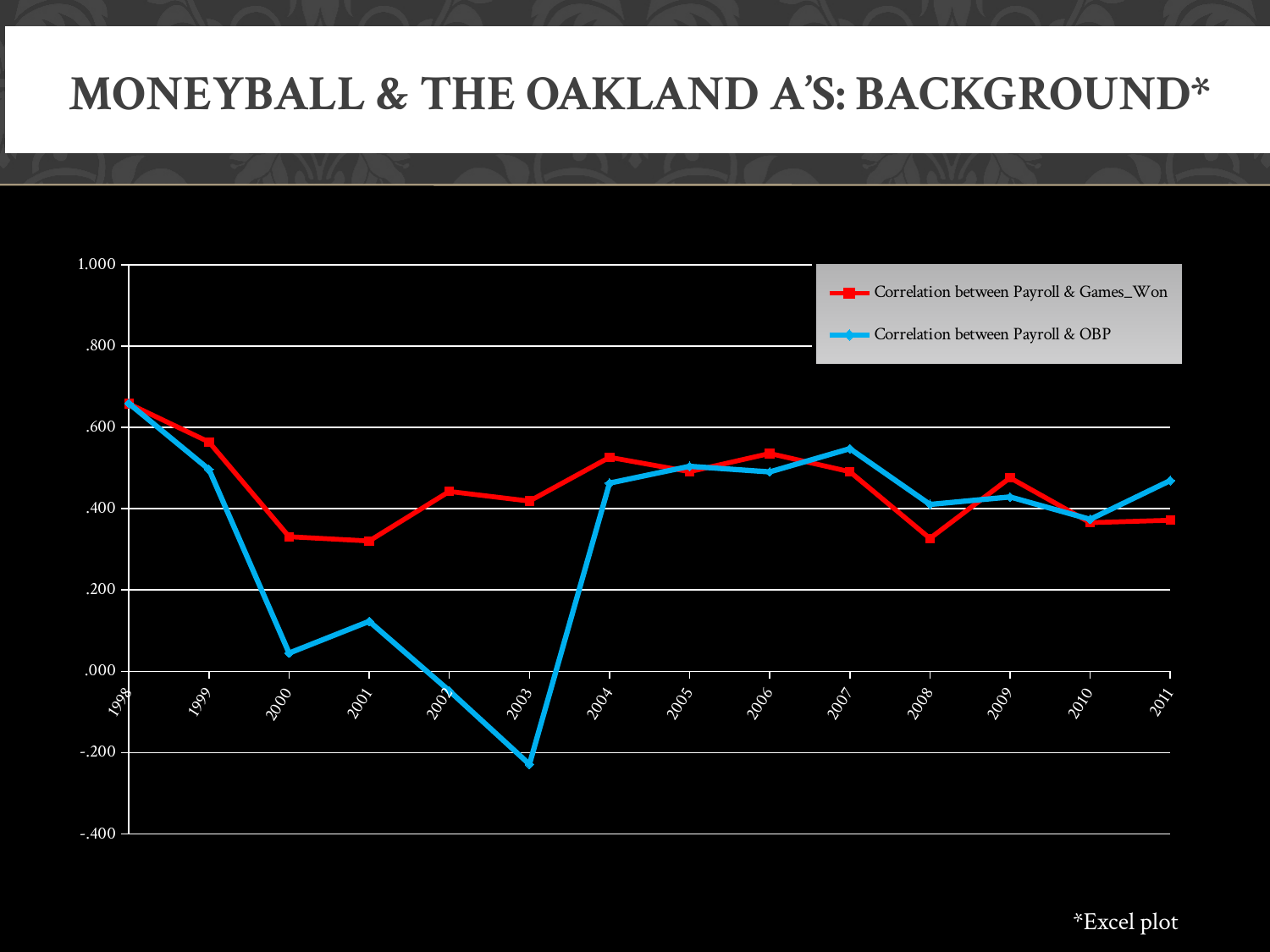

# Moneyball & the Oakland A’s: Background*

### Chart

| Category | Correlation between Payroll & Games_Won | Correlation between Payroll & OBP |
|---|---|---|
| 1998 | 0.658006395447974 | 0.6586735615476762 |
| 1999 | 0.5639395203200713 | 0.4966492206684241 |
| 2000 | 0.331089731765669 | 0.044865716012442776 |
| 2001 | 0.32064804188357354 | 0.12294729616580809 |
| 2002 | 0.4424155273851764 | -0.04777957872393894 |
| 2003 | 0.4187035142326099 | -0.22855580583093404 |
| 2004 | 0.5264124993619351 | 0.463012534483326 |
| 2005 | 0.4910695466398287 | 0.5043137110194263 |
| 2006 | 0.5358534897500219 | 0.4905634109091847 |
| 2007 | 0.4910552827984715 | 0.5476318718141304 |
| 2008 | 0.32697333856047417 | 0.4104643635043526 |
| 2009 | 0.4760064820095044 | 0.4288927546498176 |
| 2010 | 0.36569043169592214 | 0.3738834965696122 |
| 2011 | 0.37171308662919067 | 0.46926842186282575 |
*Excel plot